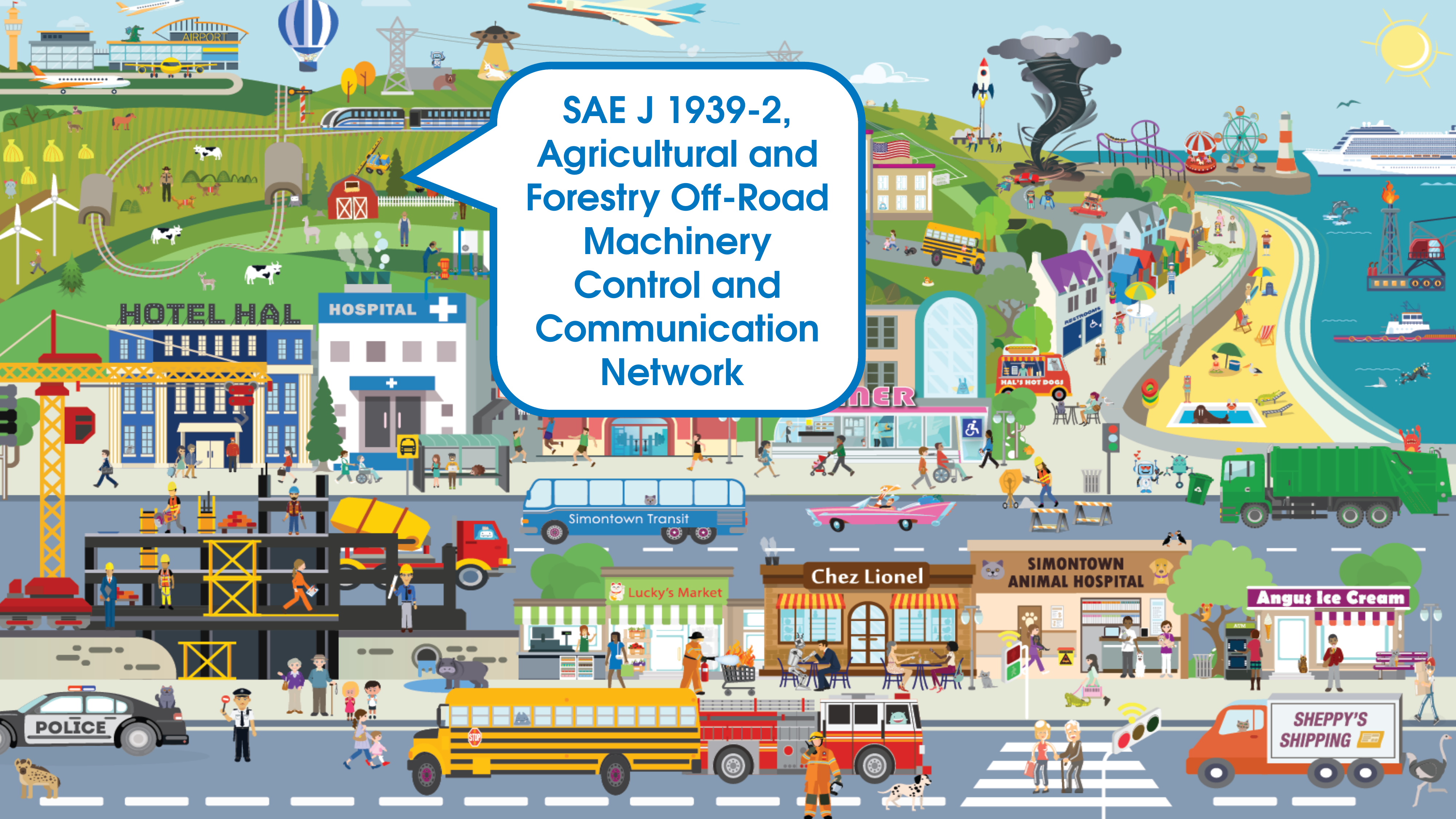

SAE J 1939-2, Agricultural and Forestry Off-Road Machinery Control and Communication Network